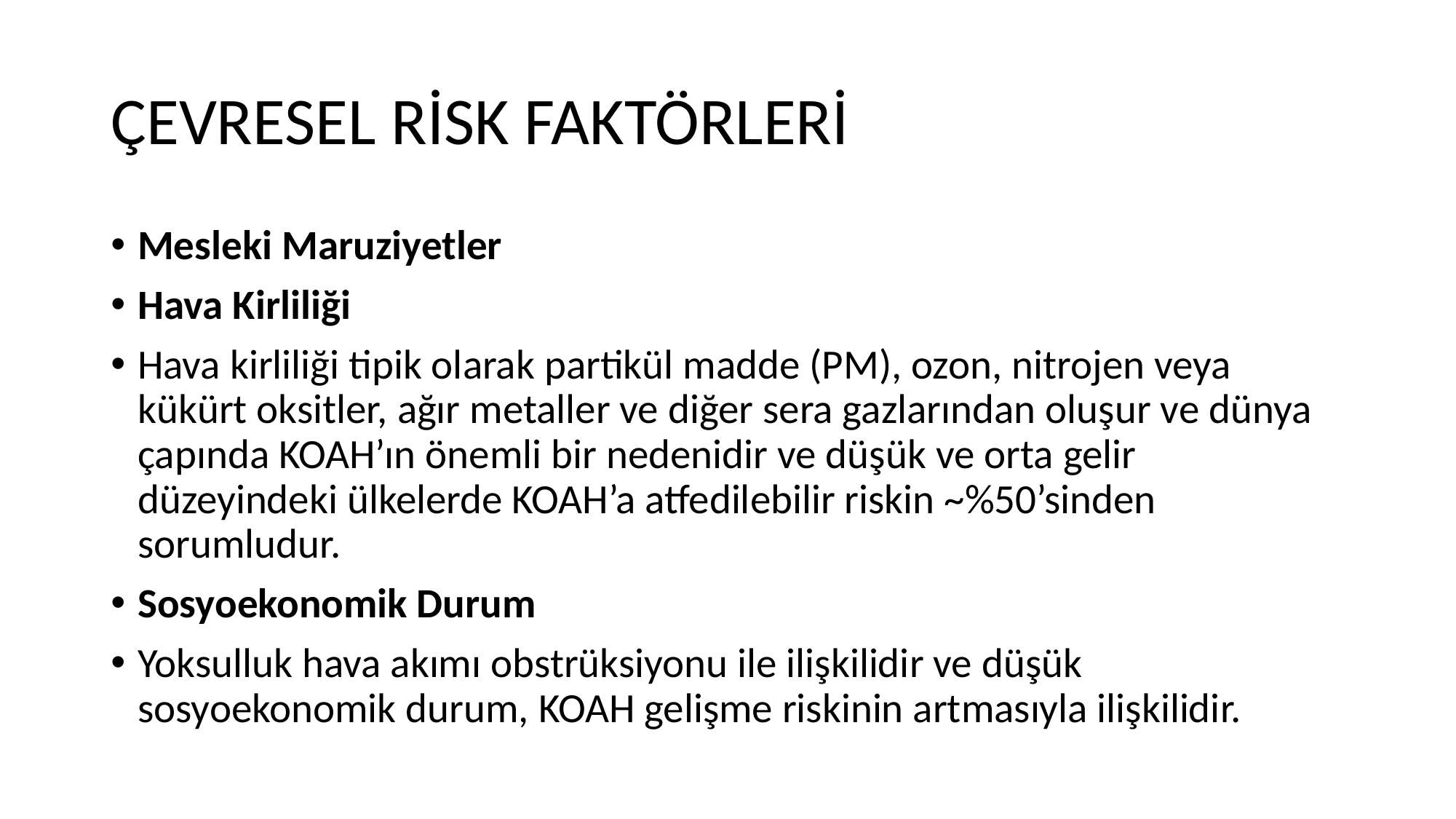

# ÇEVRESEL RİSK FAKTÖRLERİ
Mesleki Maruziyetler
Hava Kirliliği
Hava kirliliği tipik olarak partikül madde (PM), ozon, nitrojen veya kükürt oksitler, ağır metaller ve diğer sera gazlarından oluşur ve dünya çapında KOAH’ın önemli bir nedenidir ve düşük ve orta gelir düzeyindeki ülkelerde KOAH’a atfedilebilir riskin ~%50’sinden sorumludur.
Sosyoekonomik Durum
Yoksulluk hava akımı obstrüksiyonu ile ilişkilidir ve düşük sosyoekonomik durum, KOAH gelişme riskinin artmasıyla ilişkilidir.